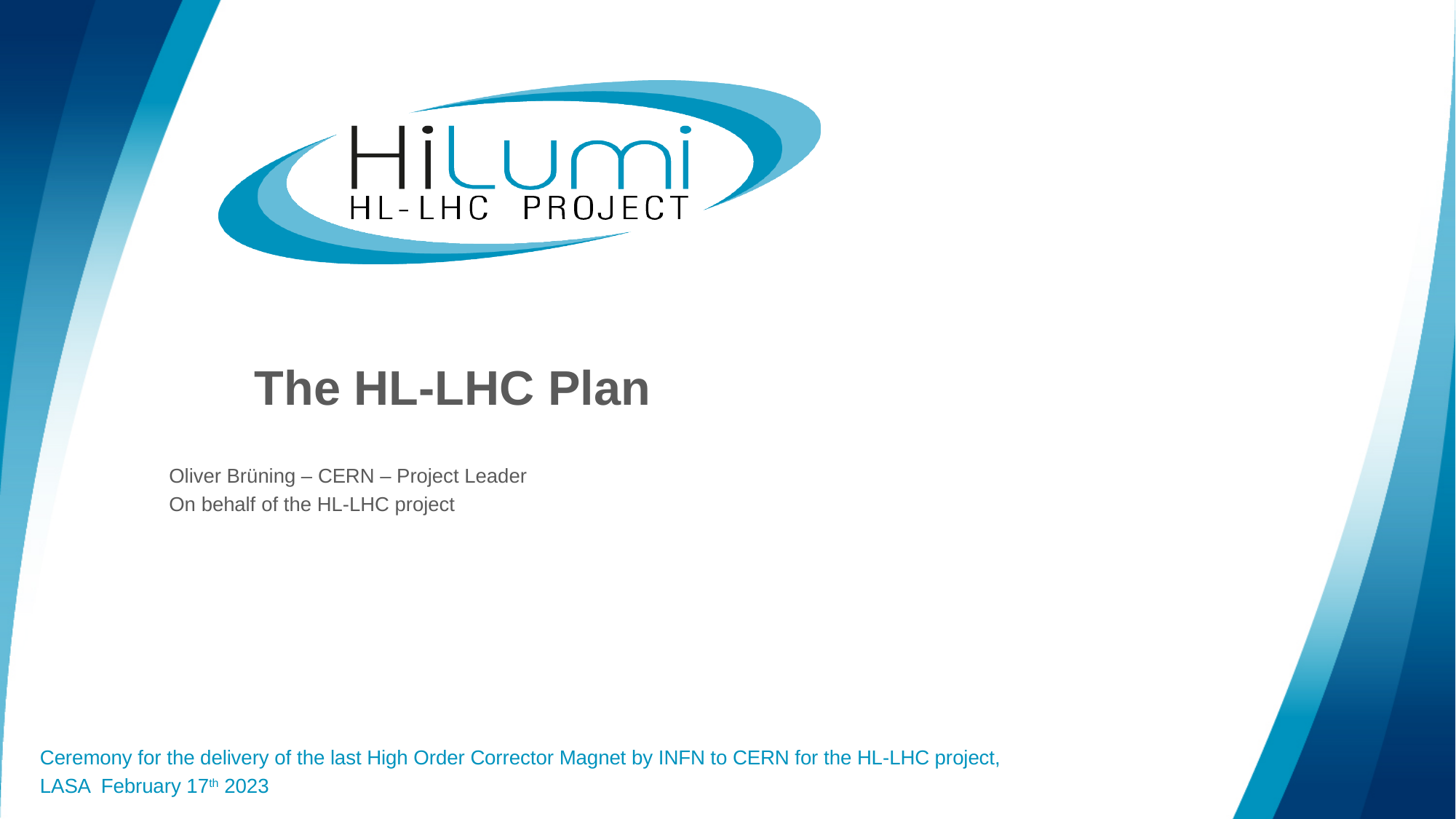

# The HL-LHC Plan
Oliver Brüning – CERN – Project Leader
On behalf of the HL-LHC project
Ceremony for the delivery of the last High Order Corrector Magnet by INFN to CERN for the HL‐LHC project,
LASA  February 17th 2023